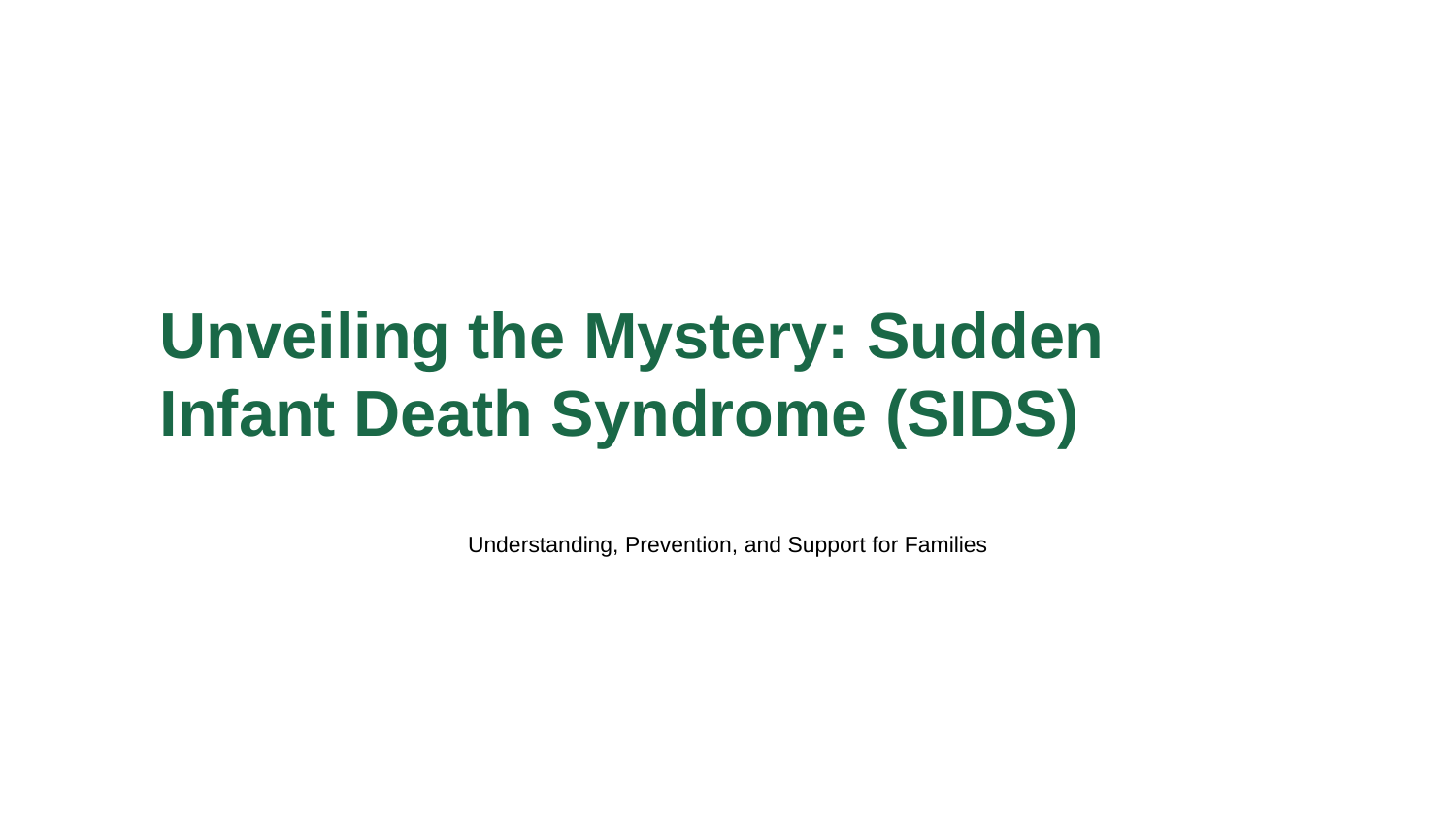

Unveiling the Mystery: Sudden Infant Death Syndrome (SIDS)

Understanding, Prevention, and Support for Families